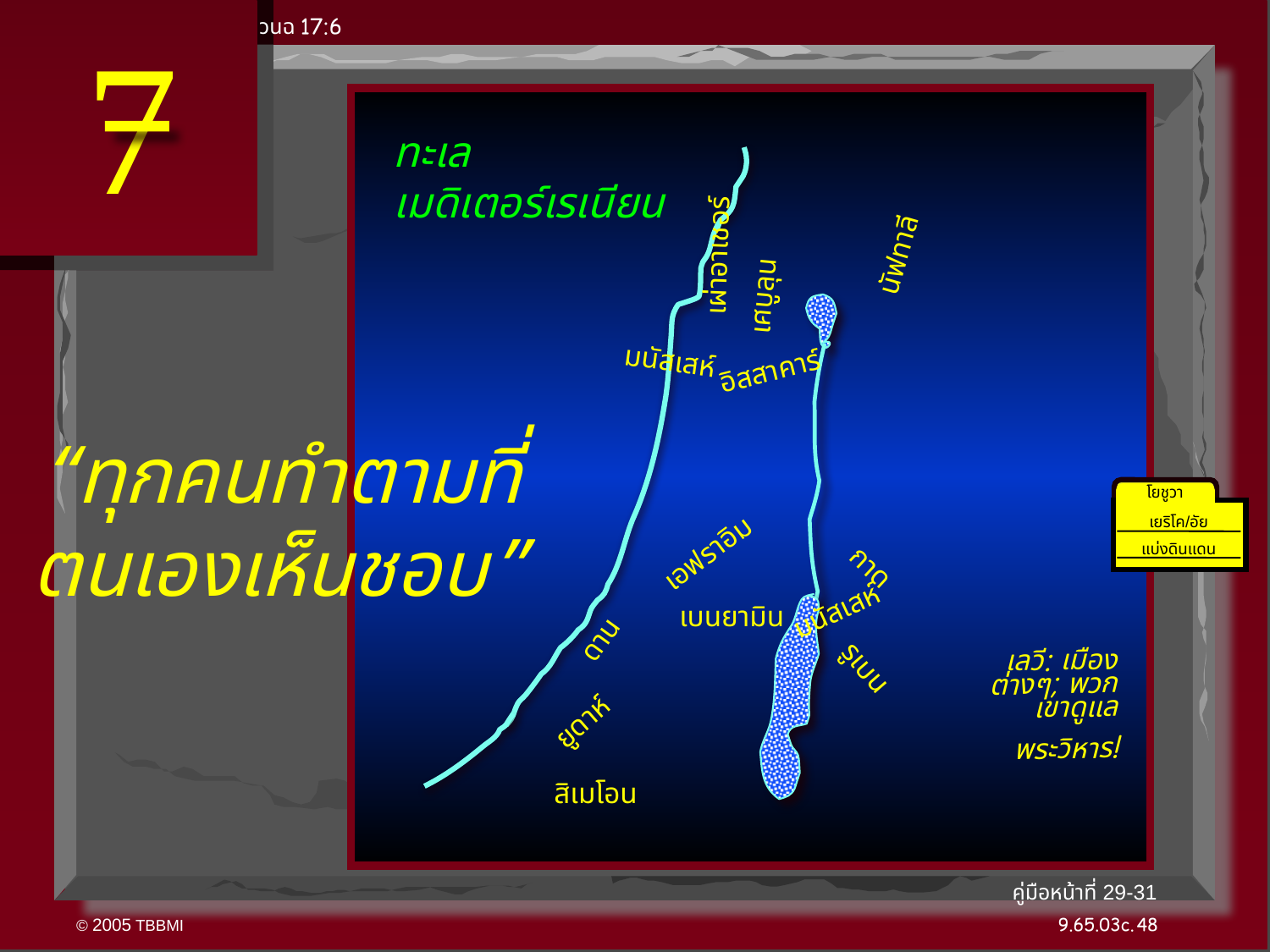

7

วนฉ 17:6

ทะเลเมดิเตอร์เรเนียน

นัฟทาลี
เผ่าอาเชอร์
เศบูลุน

อิสสาคาร์
มนัสเสห์
มนัสเสห์
“ทุกคนทำตามที่ตนเองเห็นชอบ”
โยชูวา

เอฟราอิม

เยริโค/อัย

แบ่งดินแดน

ดาน

เบนยามิน
กาด
เลวี: เมืองต่างๆ; พวกเขาดูแล
พระวิหาร!
ยูดาห์
รูเบน
สิเมโอน
คู่มือหน้าที่ 29-31
48